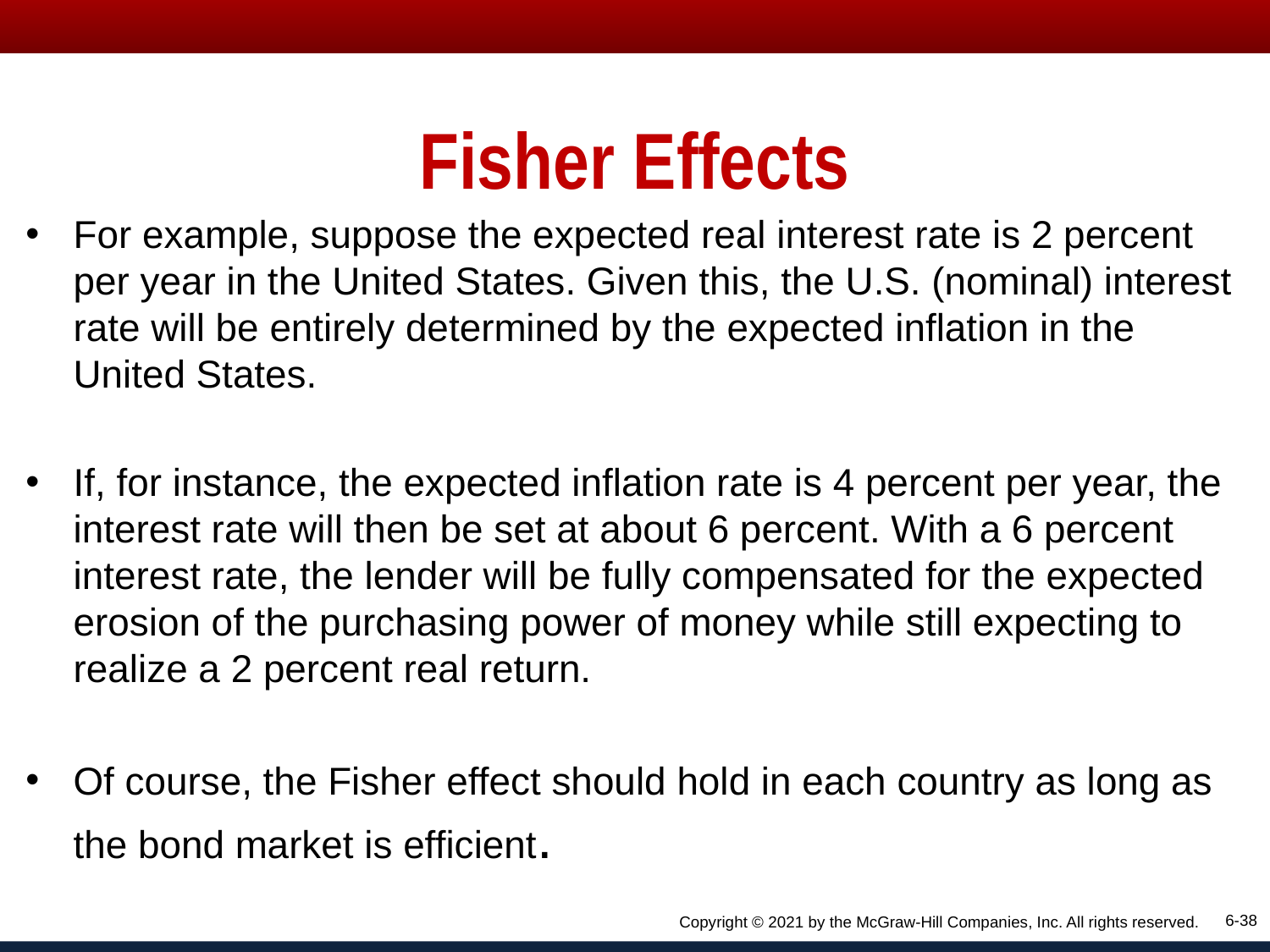

# Fisher Effects
For example, suppose the expected real interest rate is 2 percent per year in the United States. Given this, the U.S. (nominal) interest rate will be entirely determined by the expected inflation in the United States.

If, for instance, the expected inflation rate is 4 percent per year, the interest rate will then be set at about 6 percent. With a 6 percent interest rate, the lender will be fully compensated for the expected erosion of the purchasing power of money while still expecting to realize a 2 percent real return.

Of course, the Fisher effect should hold in each country as long as the bond market is efficient.
6-38
Copyright © 2021 by the McGraw-Hill Companies, Inc. All rights reserved.